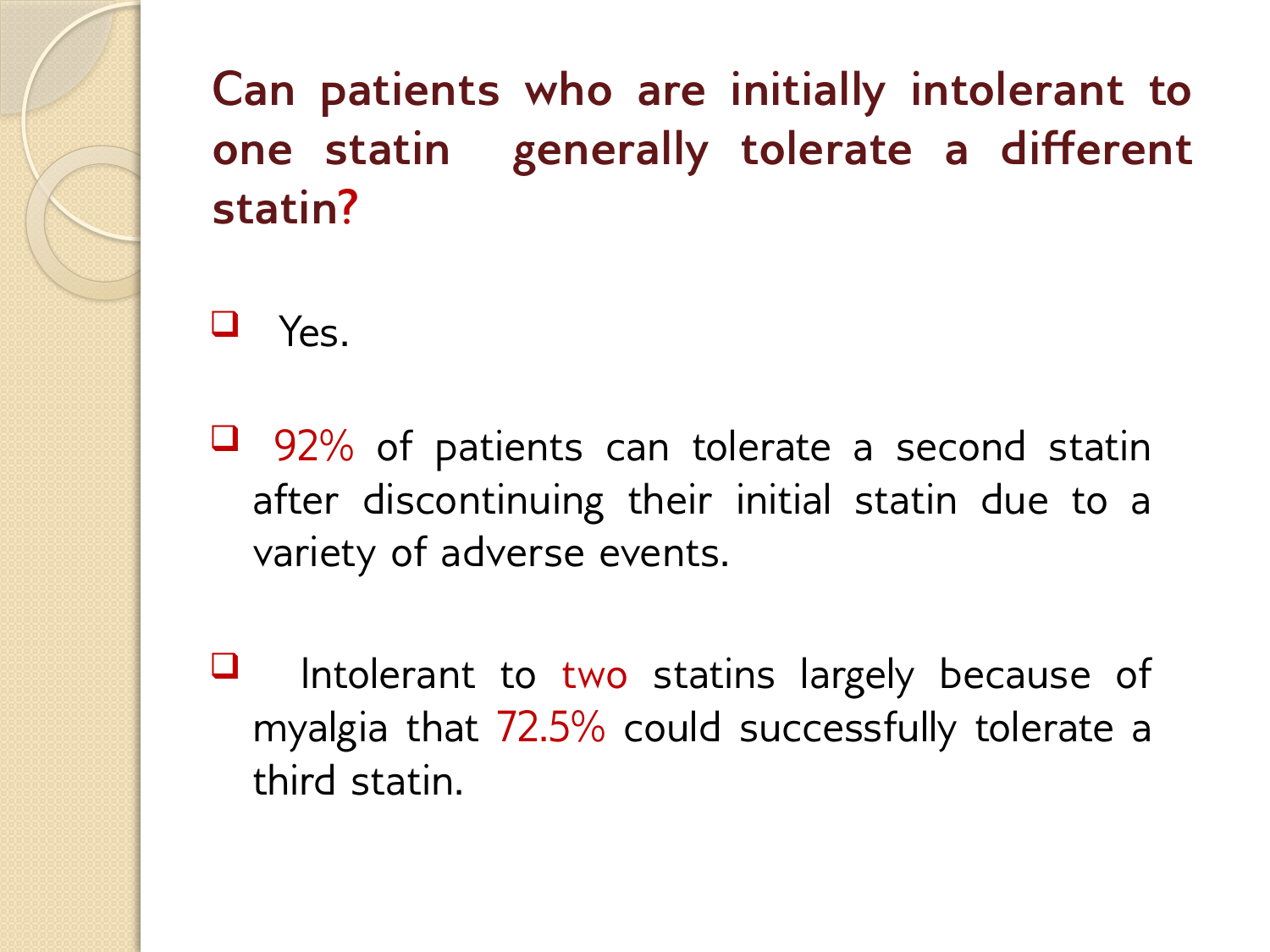

# Can patients who are initially intolerant to one statin  generally tolerate a different statin?
  Yes.

 92% of patients can tolerate a second statin after discontinuing their initial statin due to a variety of adverse events.

  Intolerant to two statins largely because of myalgia that 72.5% could successfully tolerate a third statin.